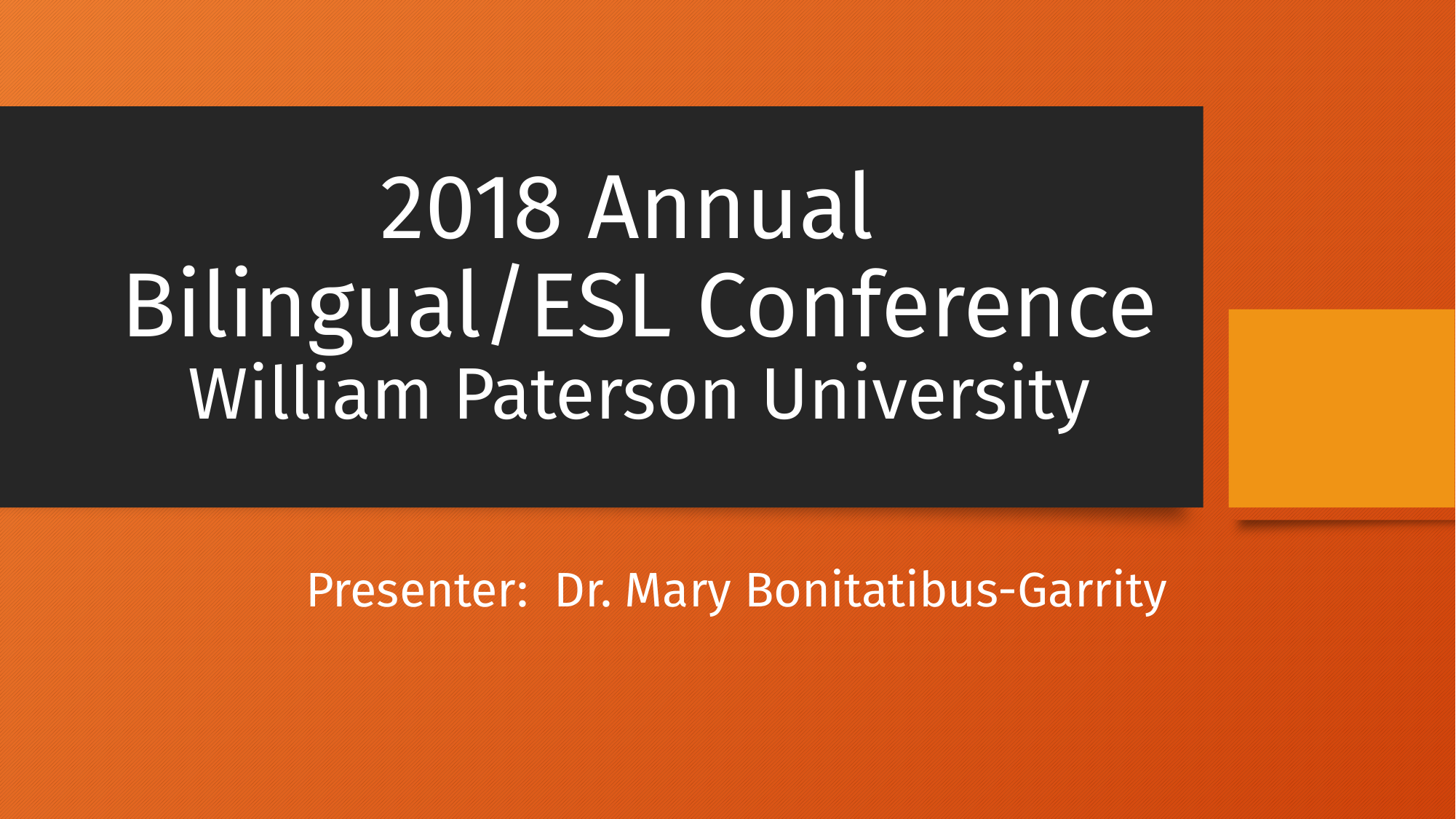

# 2018 Annual Bilingual/ESL Conference William Paterson University
Presenter:  Dr. Mary Bonitatibus-Garrity